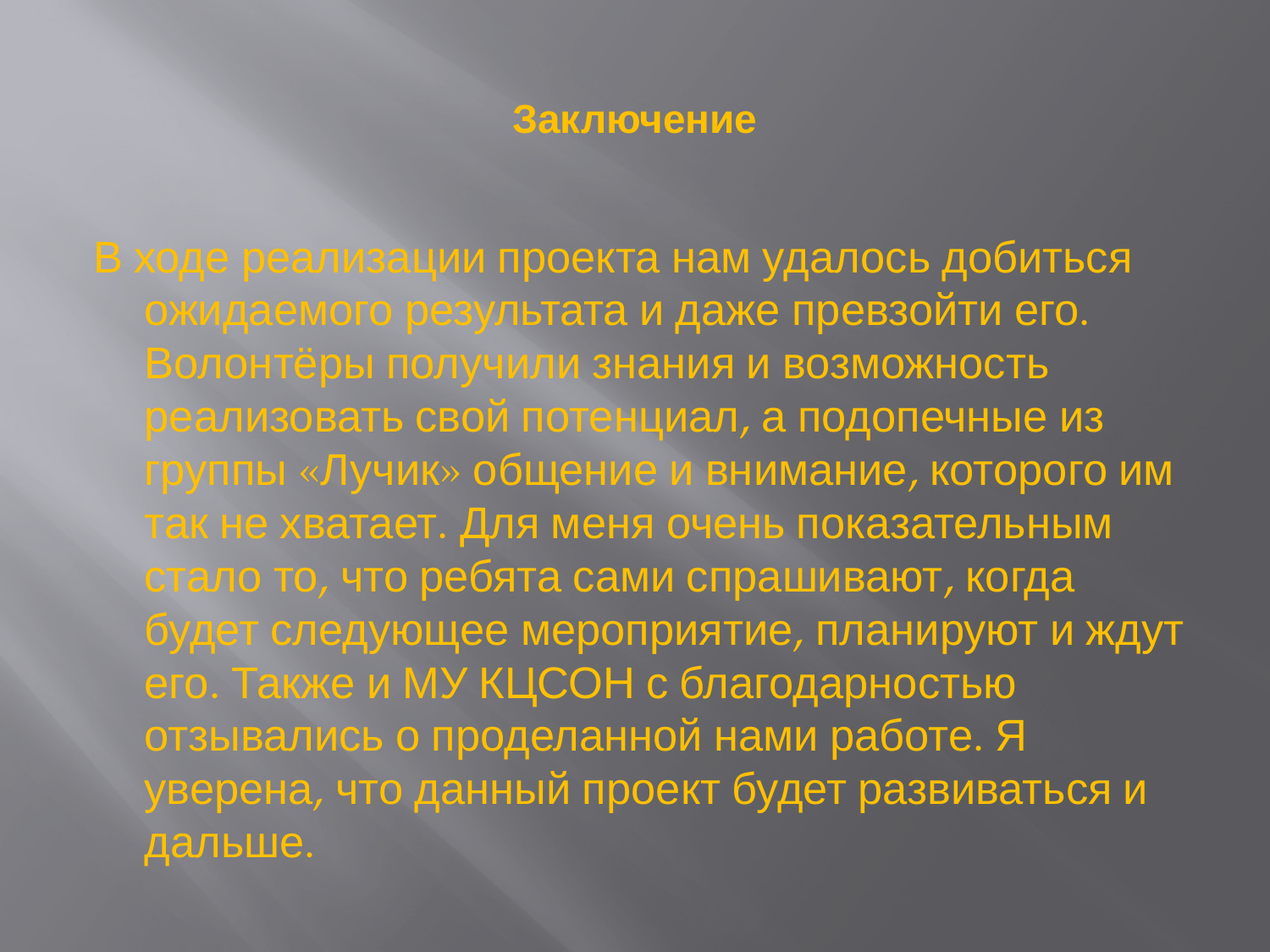

# Заключение
В ходе реализации проекта нам удалось добиться ожидаемого результата и даже превзойти его. Волонтёры получили знания и возможность реализовать свой потенциал, а подопечные из группы «Лучик» общение и внимание, которого им так не хватает. Для меня очень показательным стало то, что ребята сами спрашивают, когда будет следующее мероприятие, планируют и ждут его. Также и МУ КЦСОН с благодарностью отзывались о проделанной нами работе. Я уверена, что данный проект будет развиваться и дальше.